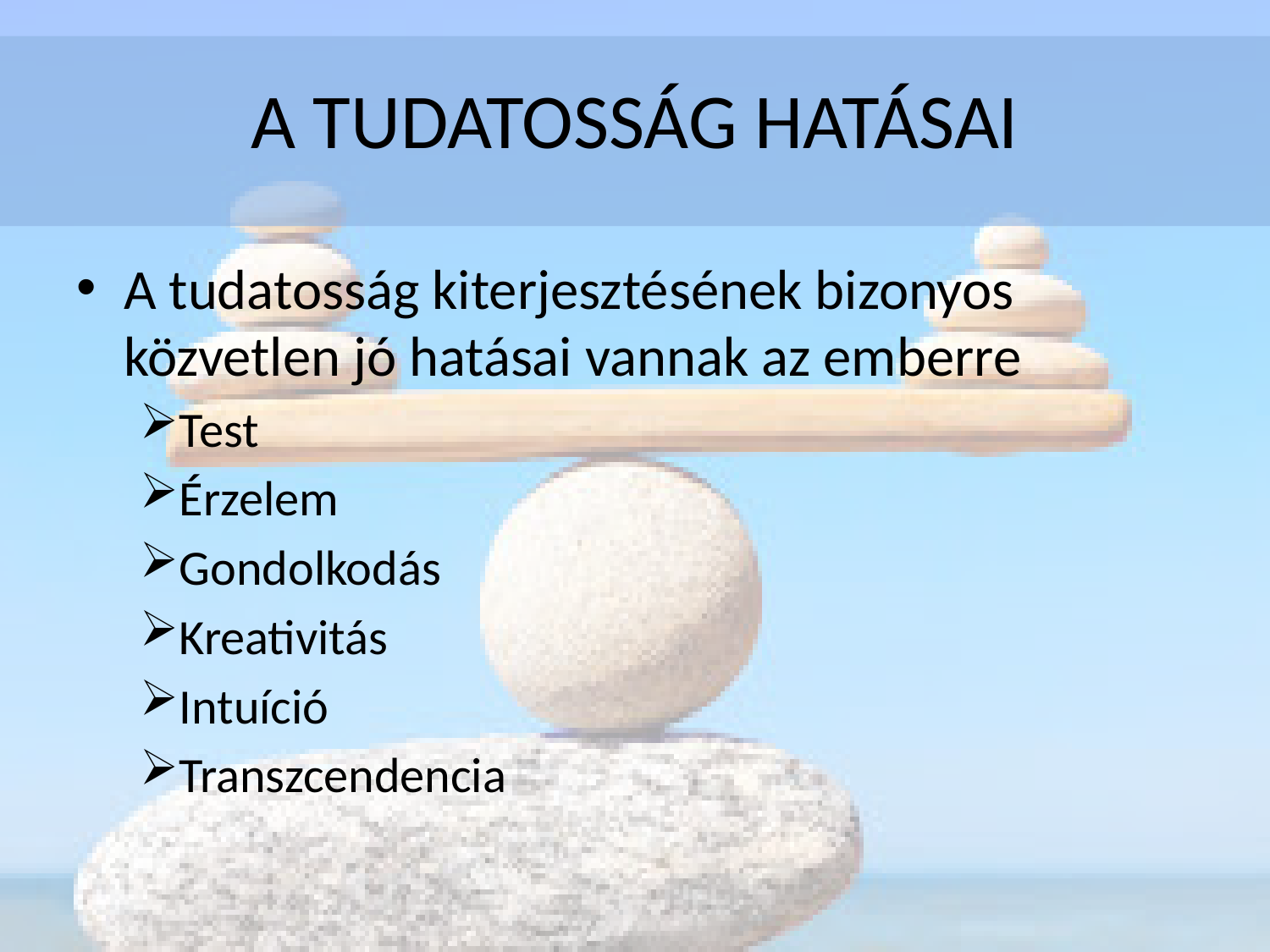

# A TUDATOSSÁG HATÁSAI
A tudatosság kiterjesztésének bizonyos közvetlen jó hatásai vannak az emberre
Test
Érzelem
Gondolkodás
Kreativitás
Intuíció
Transzcendencia